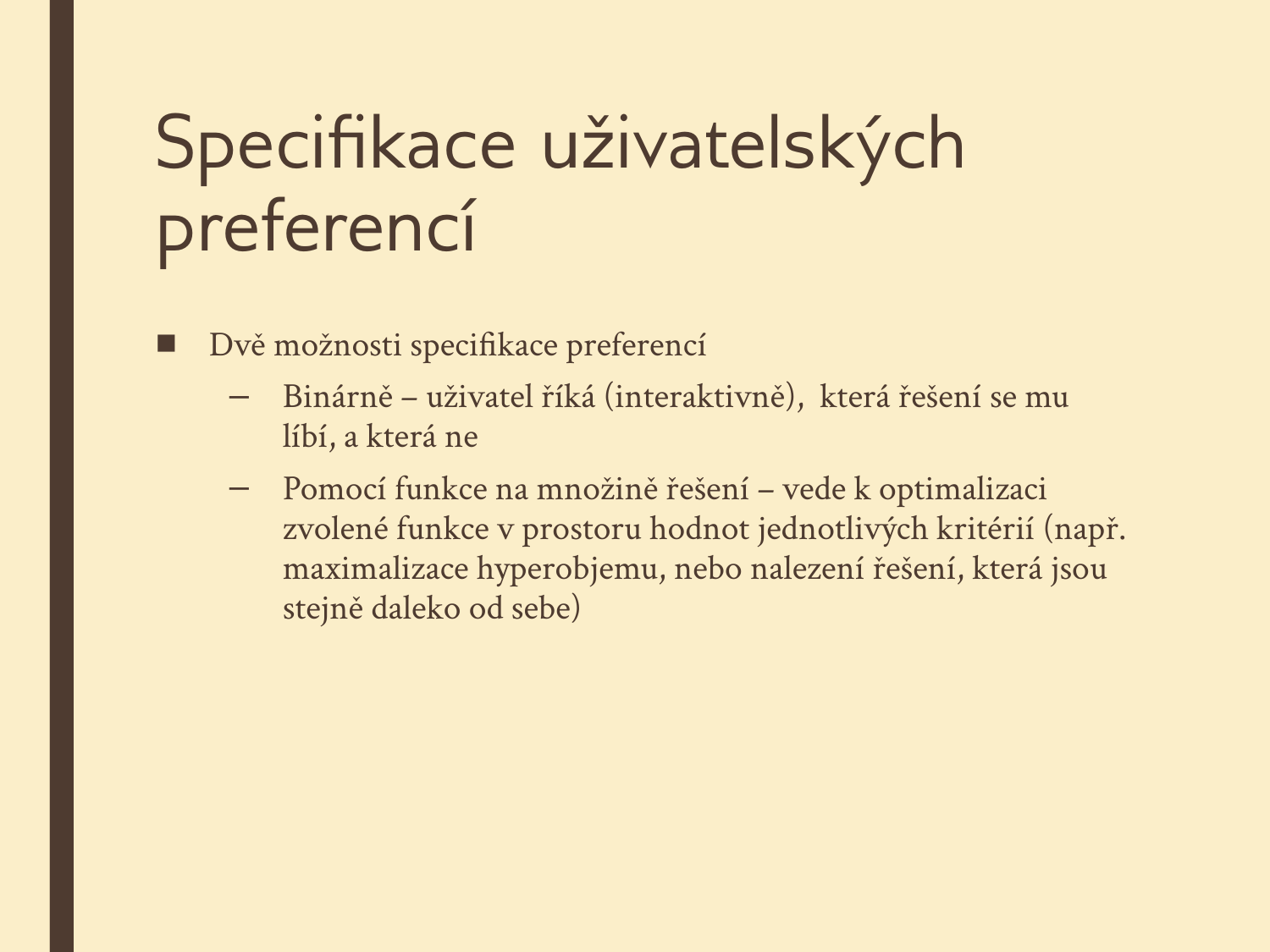

# Specifikace uživatelských preferencí
Dvě možnosti specifikace preferencí
Binárně – uživatel říká (interaktivně),  která řešení se mu líbí, a která ne
Pomocí funkce na množině řešení – vede k optimalizaci zvolené funkce v prostoru hodnot jednotlivých kritérií (např. maximalizace hyperobjemu, nebo nalezení řešení, která jsou stejně daleko od sebe)